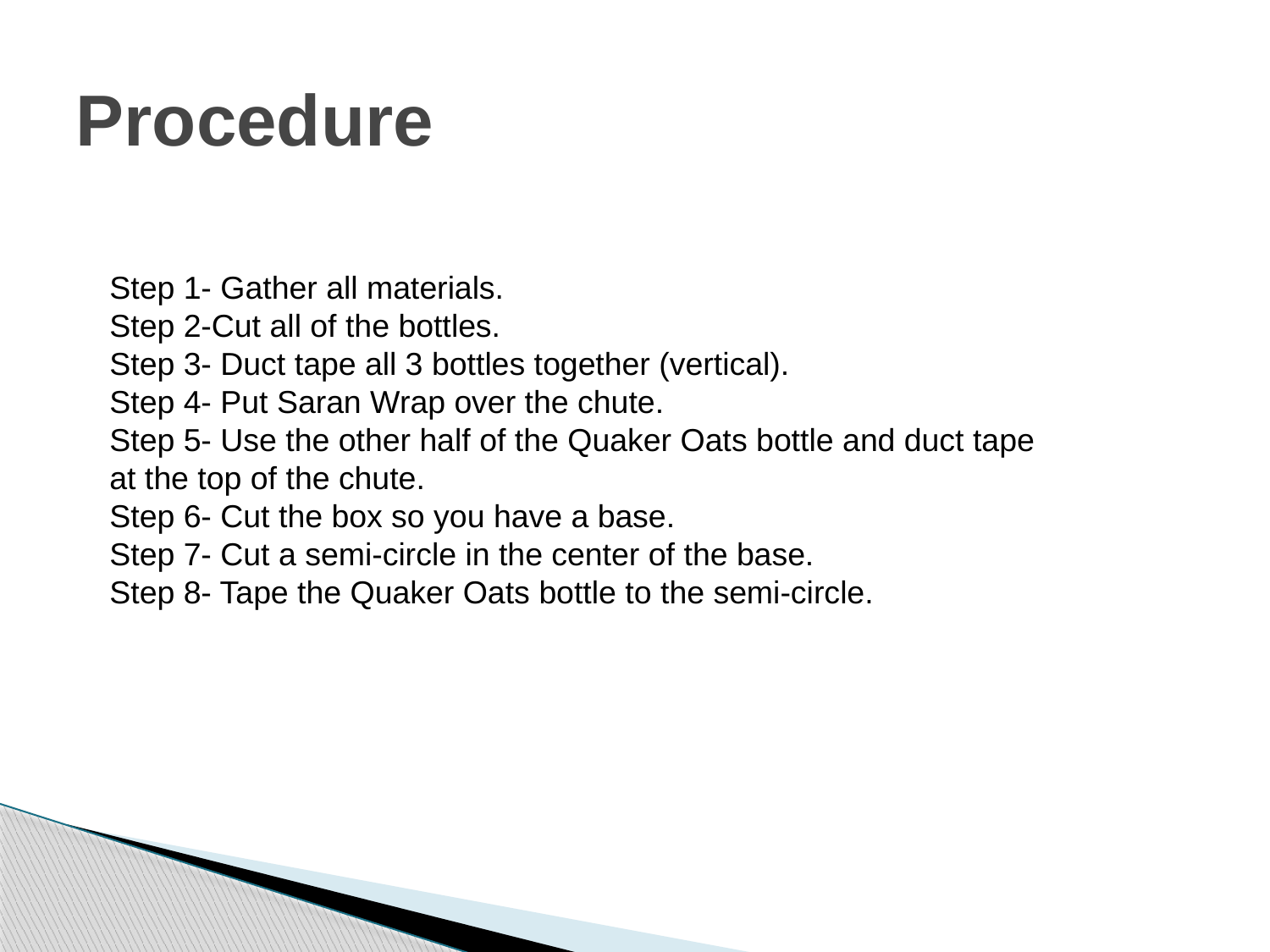

# Procedure
Step 1- Gather all materials.
Step 2-Cut all of the bottles.
Step 3- Duct tape all 3 bottles together (vertical).
Step 4- Put Saran Wrap over the chute.
Step 5- Use the other half of the Quaker Oats bottle and duct tape at the top of the chute.
Step 6- Cut the box so you have a base.
Step 7- Cut a semi-circle in the center of the base.
Step 8- Tape the Quaker Oats bottle to the semi-circle.